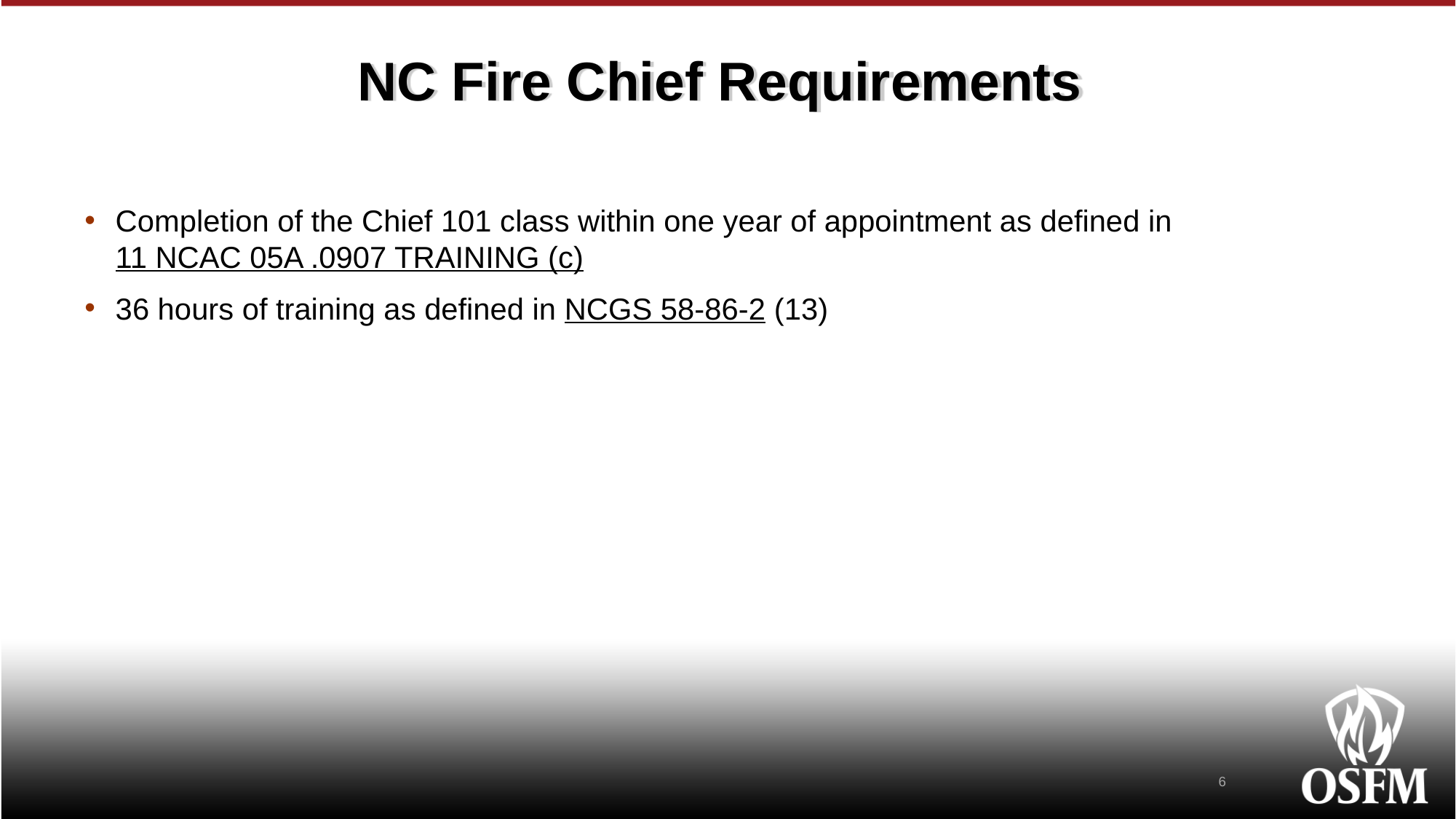

# NC Fire Chief Requirements
Completion of the Chief 101 class within one year of appointment as defined in 11 NCAC 05A .0907 TRAINING (c)
36 hours of training as defined in NCGS 58-86-2 (13)

6